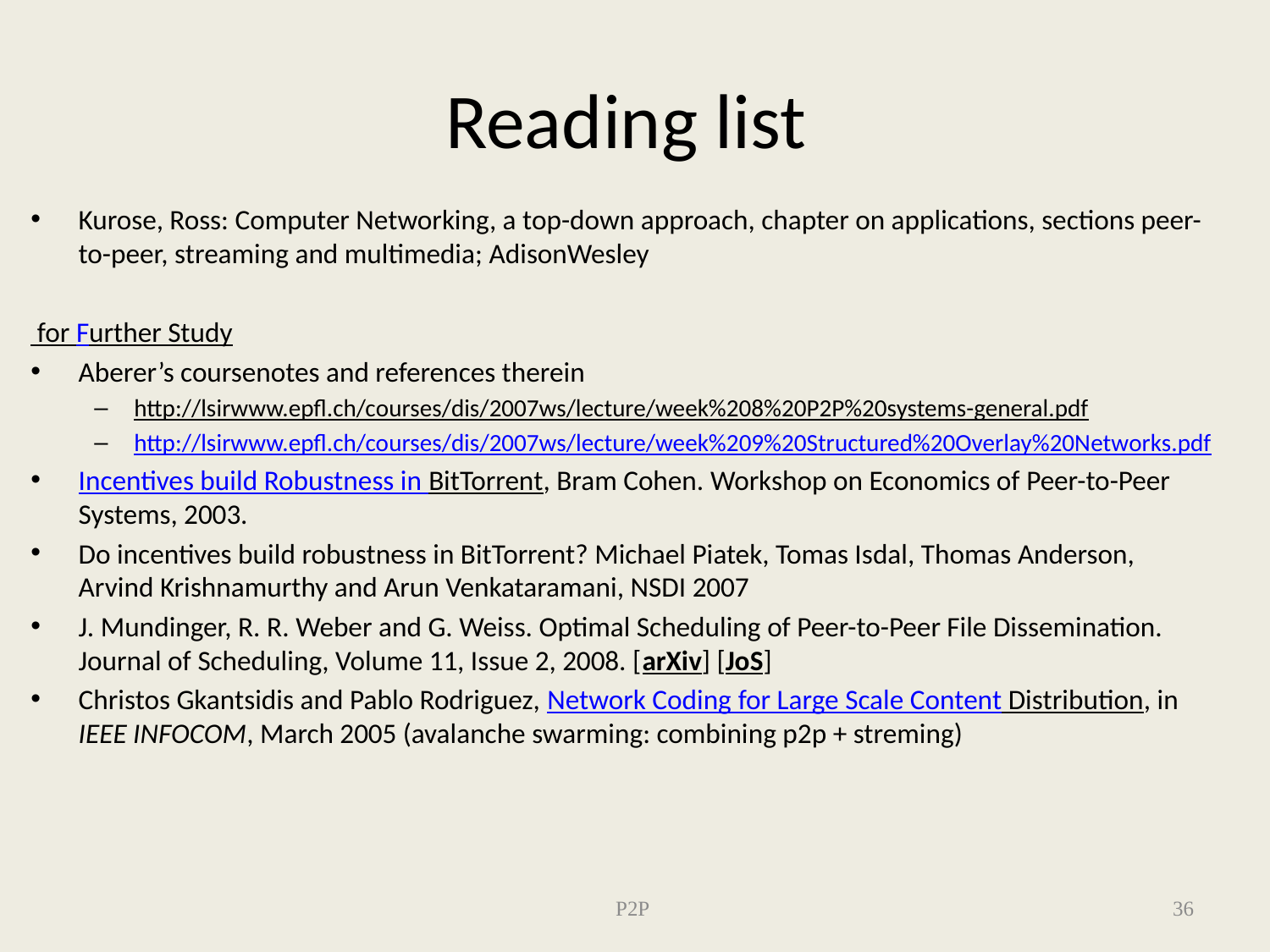

# Reading list
Kurose, Ross: Computer Networking, a top-down approach, chapter on applications, sections peer-to-peer, streaming and multimedia; AdisonWesley

 for Further Study
Aberer’s coursenotes and references therein
http://lsirwww.epfl.ch/courses/dis/2007ws/lecture/week%208%20P2P%20systems-general.pdf
http://lsirwww.epfl.ch/courses/dis/2007ws/lecture/week%209%20Structured%20Overlay%20Networks.pdf
Incentives build Robustness in BitTorrent, Bram Cohen. Workshop on Economics of Peer-to-Peer Systems, 2003.
Do incentives build robustness in BitTorrent? Michael Piatek, Tomas Isdal, Thomas Anderson, Arvind Krishnamurthy and Arun Venkataramani, NSDI 2007
J. Mundinger, R. R. Weber and G. Weiss. Optimal Scheduling of Peer-to-Peer File Dissemination. Journal of Scheduling, Volume 11, Issue 2, 2008. [arXiv] [JoS]
Christos Gkantsidis and Pablo Rodriguez, Network Coding for Large Scale Content Distribution, in IEEE INFOCOM, March 2005 (avalanche swarming: combining p2p + streming)

P2P
36